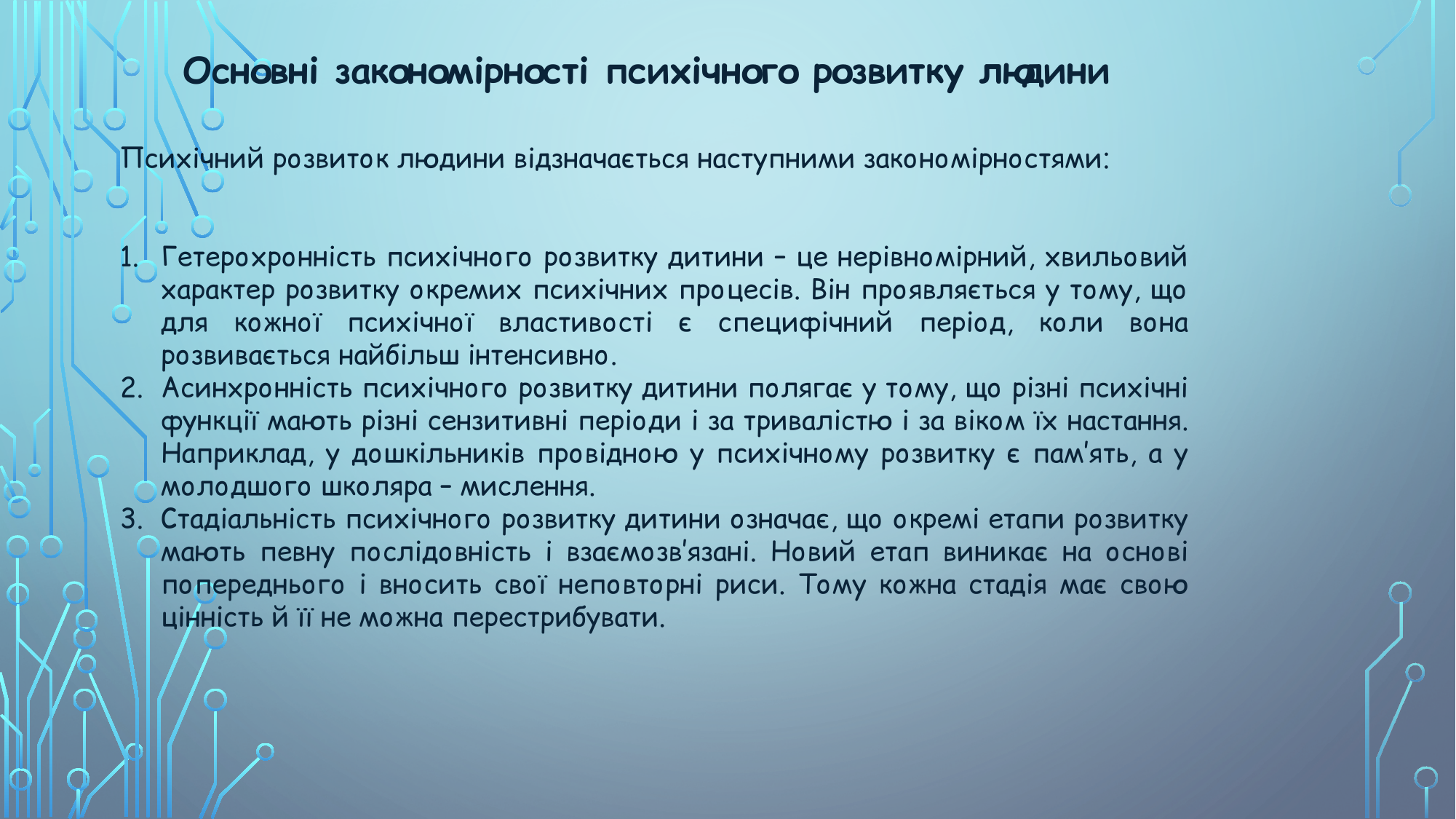

Основні закономірності психічного розвитку людини
Психічний розвиток людини відзначається наступними закономірностями:

Гетерохронність психічного розвитку дитини – це нерівномірний, хвильовий характер розвитку окремих психічних процесів. Він проявляється у тому, що для кожної психічної властивості є специфічний період, коли вона розвивається найбільш інтенсивно.
Асинхронність психічного розвитку дитини полягає у тому, що різні психічні функції мають різні сензитивні періоди і за тривалістю і за віком їх настання. Наприклад, у дошкільників провідною у психічному розвитку є пам’ять, а у молодшого школяра – мислення.
Стадіальність психічного розвитку дитини означає, що окремі етапи розвитку мають певну послідовність і взаємозв’язані. Новий етап виникає на основі попереднього і вносить свої неповторні риси. Тому кожна стадія має свою цінність й її не можна перестрибувати.